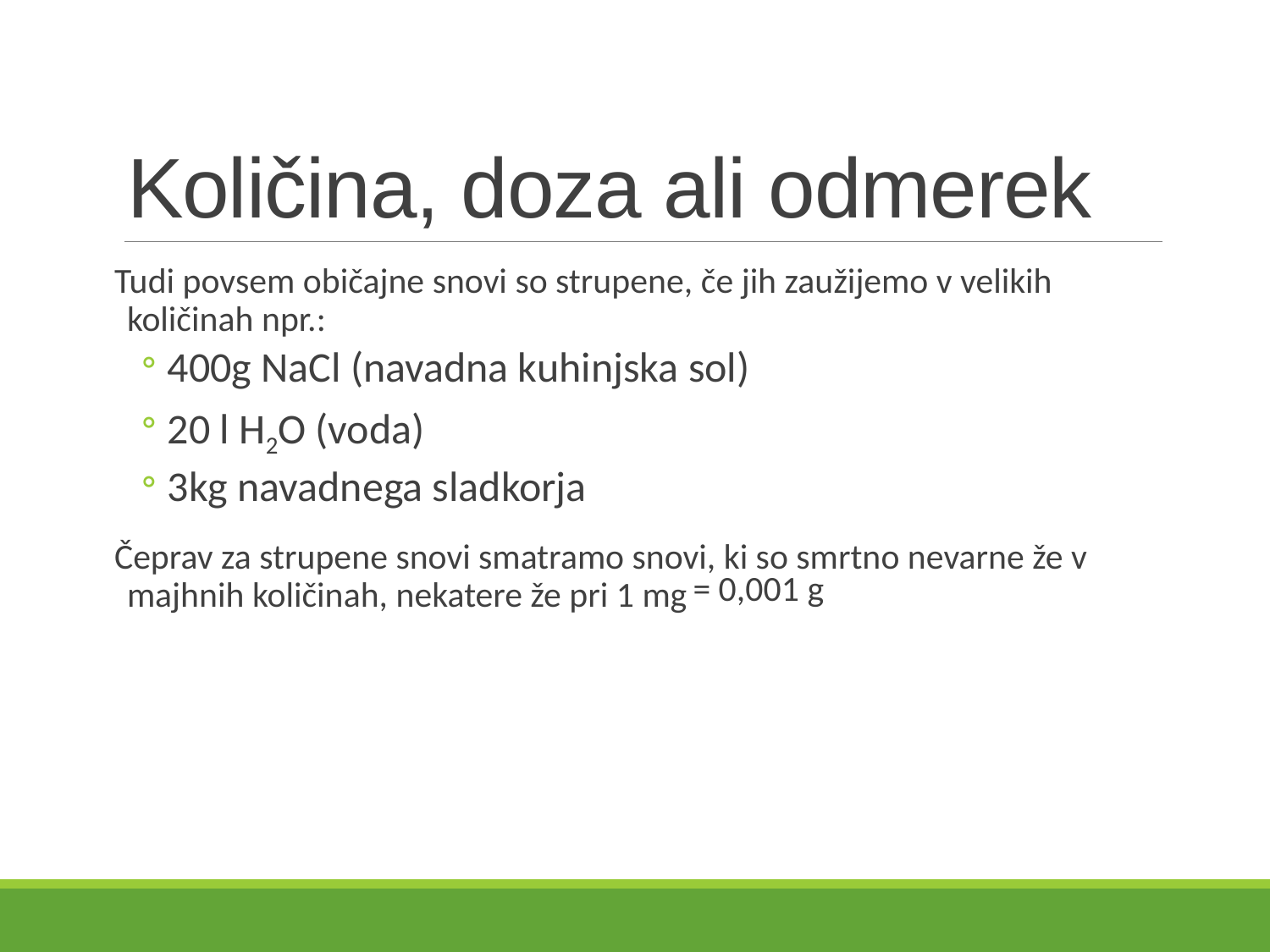

# Količina, doza ali odmerek
Tudi povsem običajne snovi so strupene, če jih zaužijemo v velikih količinah npr.:
400g NaCl (navadna kuhinjska sol)
20 l H2O (voda)
3kg navadnega sladkorja
Čeprav za strupene snovi smatramo snovi, ki so smrtno nevarne že v majhnih količinah, nekatere že pri 1 mg
= 0,001 g